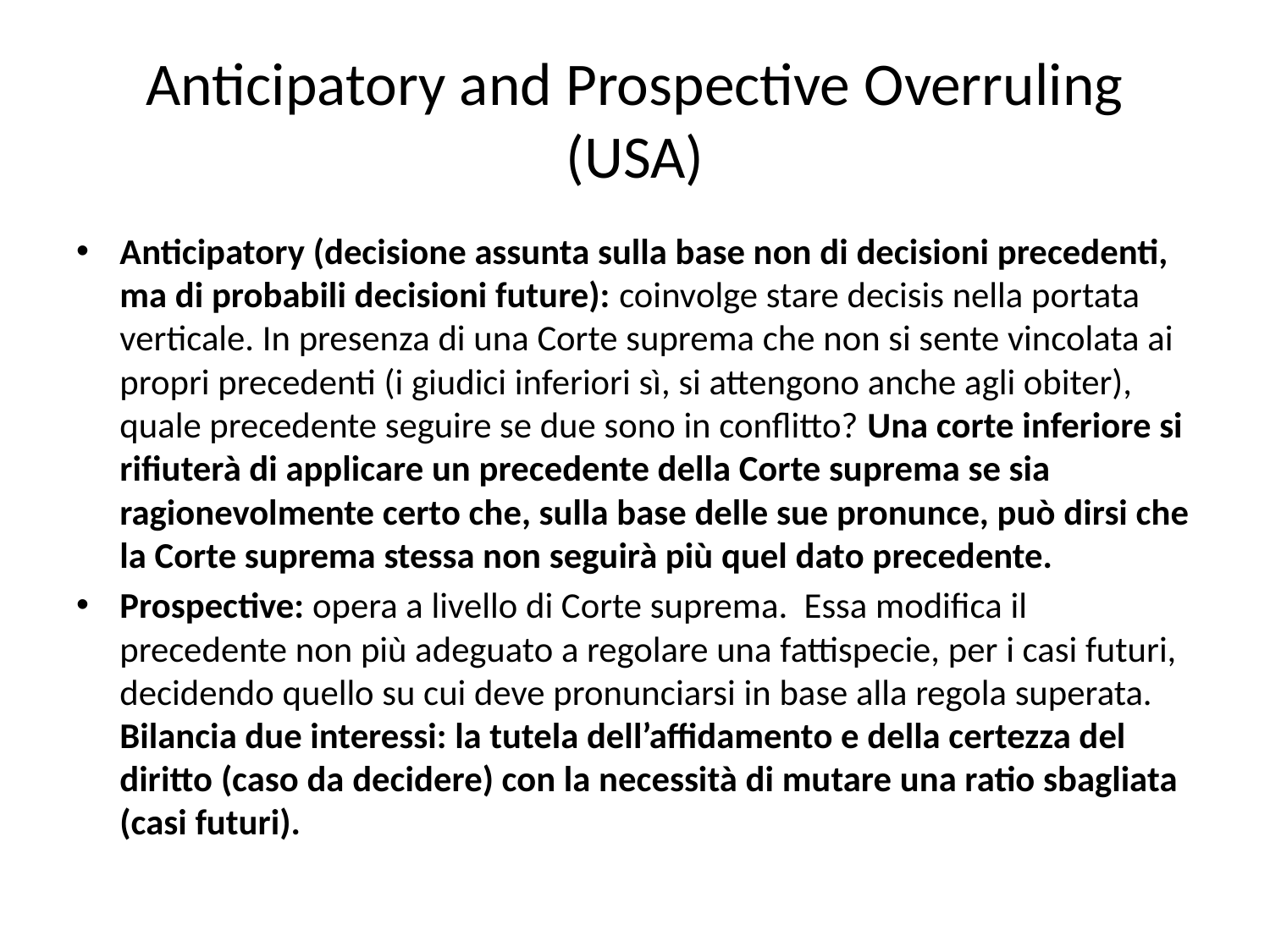

# Anticipatory and Prospective Overruling (USA)
Anticipatory (decisione assunta sulla base non di decisioni precedenti, ma di probabili decisioni future): coinvolge stare decisis nella portata verticale. In presenza di una Corte suprema che non si sente vincolata ai propri precedenti (i giudici inferiori sì, si attengono anche agli obiter), quale precedente seguire se due sono in conflitto? Una corte inferiore si rifiuterà di applicare un precedente della Corte suprema se sia ragionevolmente certo che, sulla base delle sue pronunce, può dirsi che la Corte suprema stessa non seguirà più quel dato precedente.
Prospective: opera a livello di Corte suprema.  Essa modifica il precedente non più adeguato a regolare una fattispecie, per i casi futuri, decidendo quello su cui deve pronunciarsi in base alla regola superata. Bilancia due interessi: la tutela dell’affidamento e della certezza del diritto (caso da decidere) con la necessità di mutare una ratio sbagliata (casi futuri).